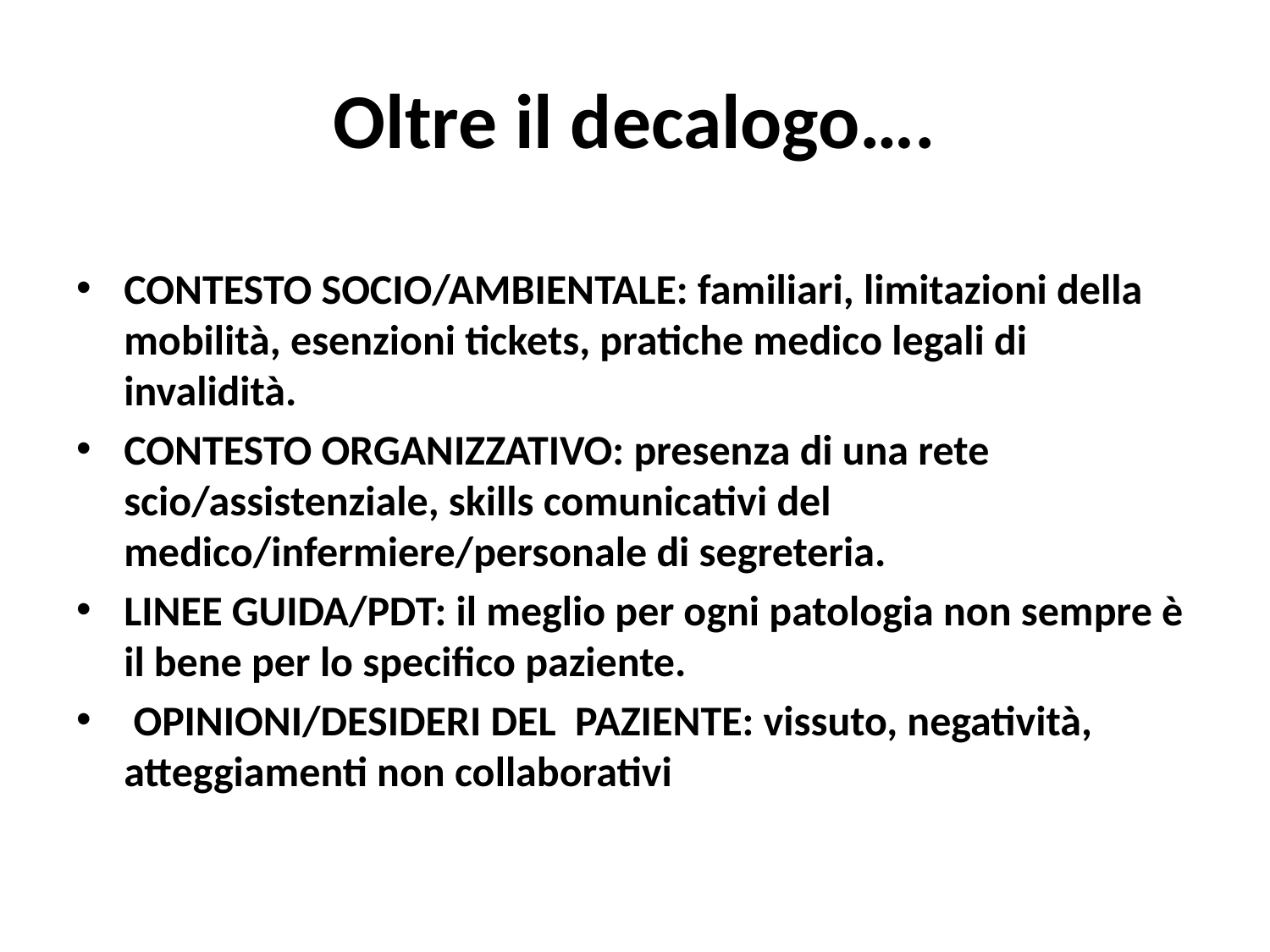

# Oltre il decalogo….

CONTESTO SOCIO/AMBIENTALE: familiari, limitazioni della mobilità, esenzioni tickets, pratiche medico legali di invalidità.
CONTESTO ORGANIZZATIVO: presenza di una rete scio/assistenziale, skills comunicativi del medico/infermiere/personale di segreteria.
LINEE GUIDA/PDT: il meglio per ogni patologia non sempre è il bene per lo specifico paziente.
 OPINIONI/DESIDERI DEL  PAZIENTE: vissuto, negatività, atteggiamenti non collaborativi